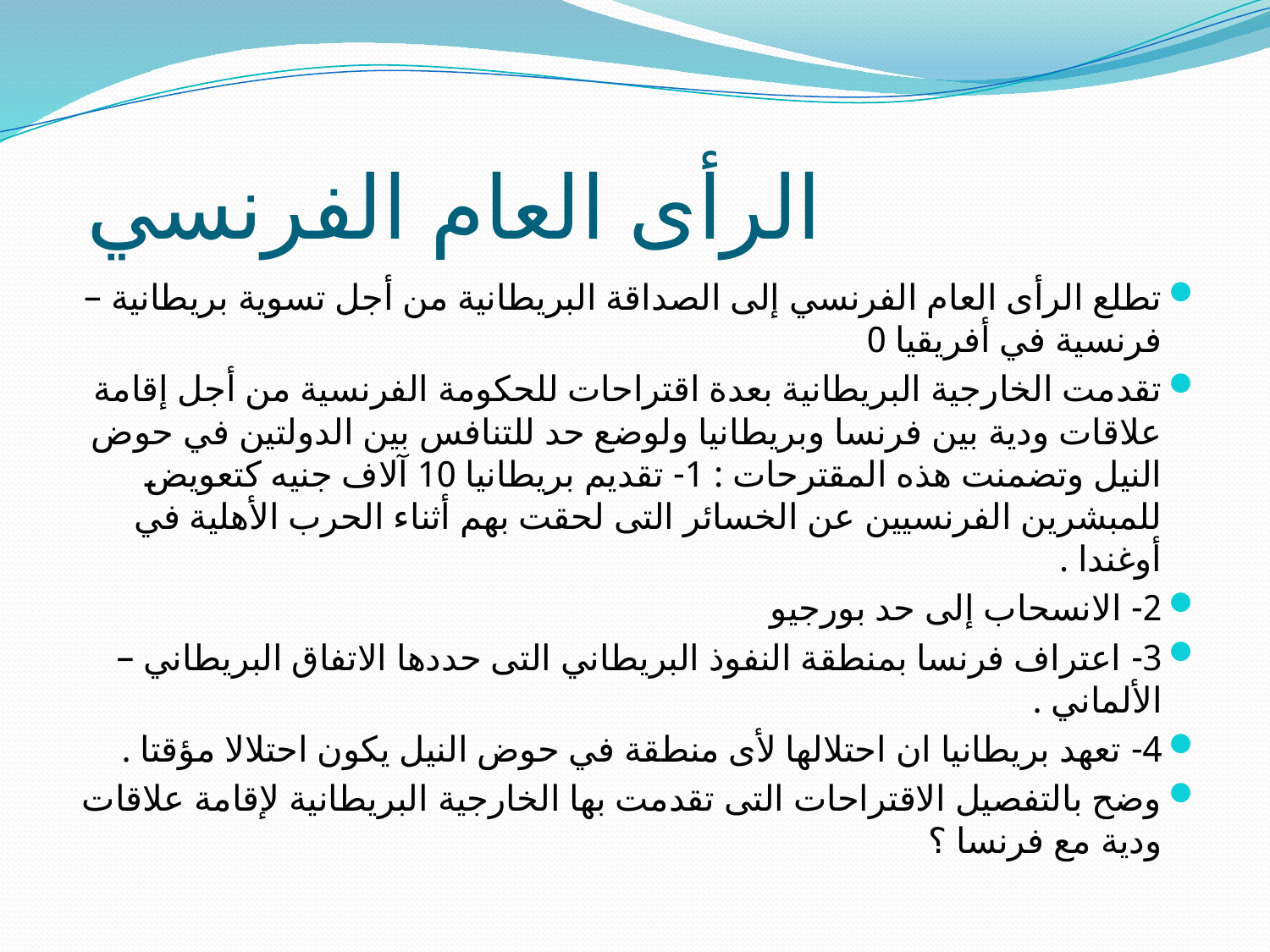

# الرأى العام الفرنسي
تطلع الرأى العام الفرنسي إلى الصداقة البريطانية من أجل تسوية بريطانية – فرنسية في أفريقيا 0
تقدمت الخارجية البريطانية بعدة اقتراحات للحكومة الفرنسية من أجل إقامة علاقات ودية بين فرنسا وبريطانيا ولوضع حد للتنافس بين الدولتين في حوض النيل وتضمنت هذه المقترحات : 1- تقديم بريطانيا 10 آلاف جنيه كتعويض للمبشرين الفرنسيين عن الخسائر التى لحقت بهم أثناء الحرب الأهلية في أوغندا .
2- الانسحاب إلى حد بورجيو
3- اعتراف فرنسا بمنطقة النفوذ البريطاني التى حددها الاتفاق البريطاني – الألماني .
4- تعهد بريطانيا ان احتلالها لأى منطقة في حوض النيل يكون احتلالا مؤقتا .
وضح بالتفصيل الاقتراحات التى تقدمت بها الخارجية البريطانية لإقامة علاقات ودية مع فرنسا ؟